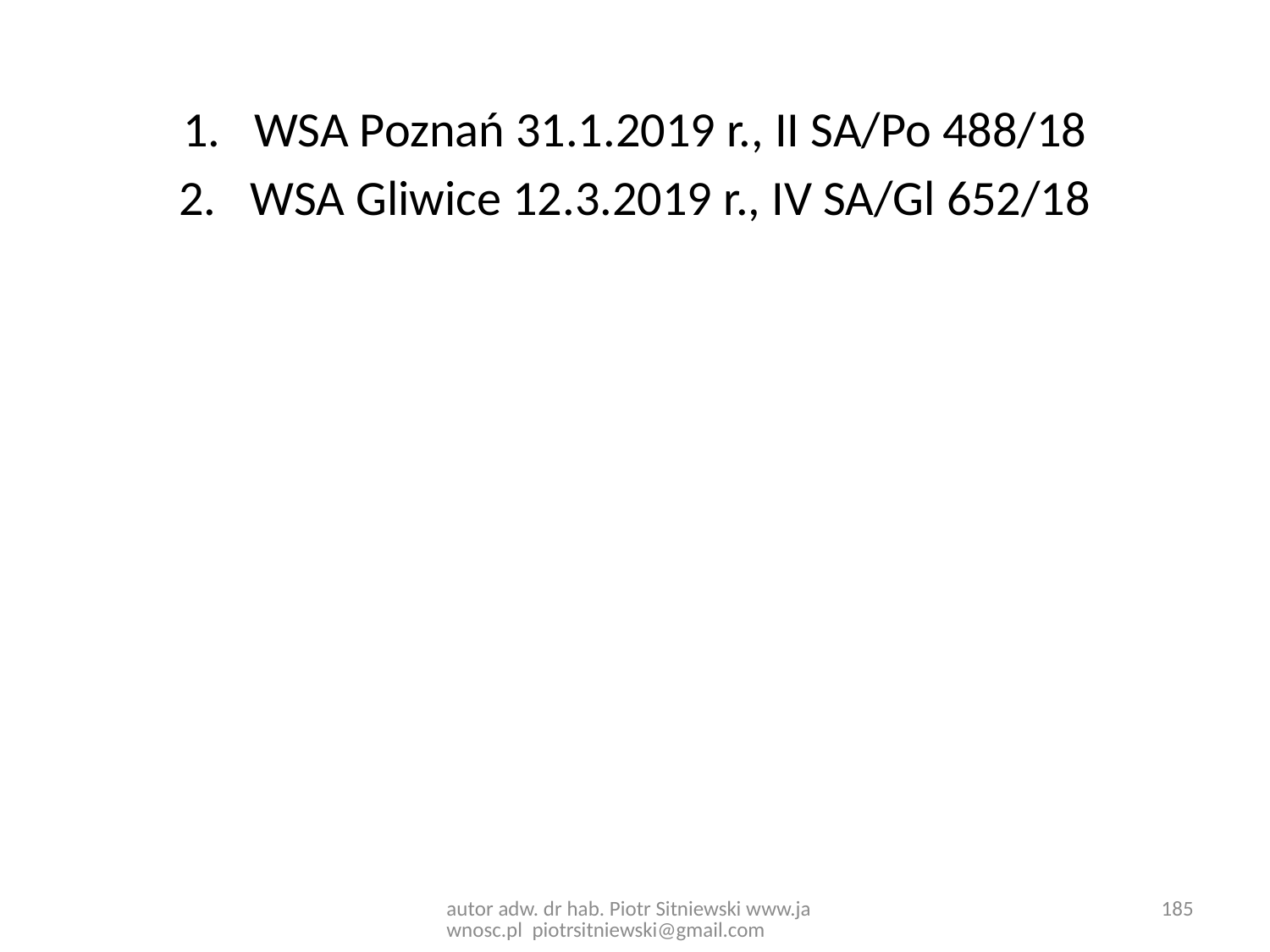

WSA Poznań 31.1.2019 r., II SA/Po 488/18
WSA Gliwice 12.3.2019 r., IV SA/Gl 652/18

185
autor adw. dr hab. Piotr Sitniewski www.jawnosc.pl  piotrsitniewski@gmail.com